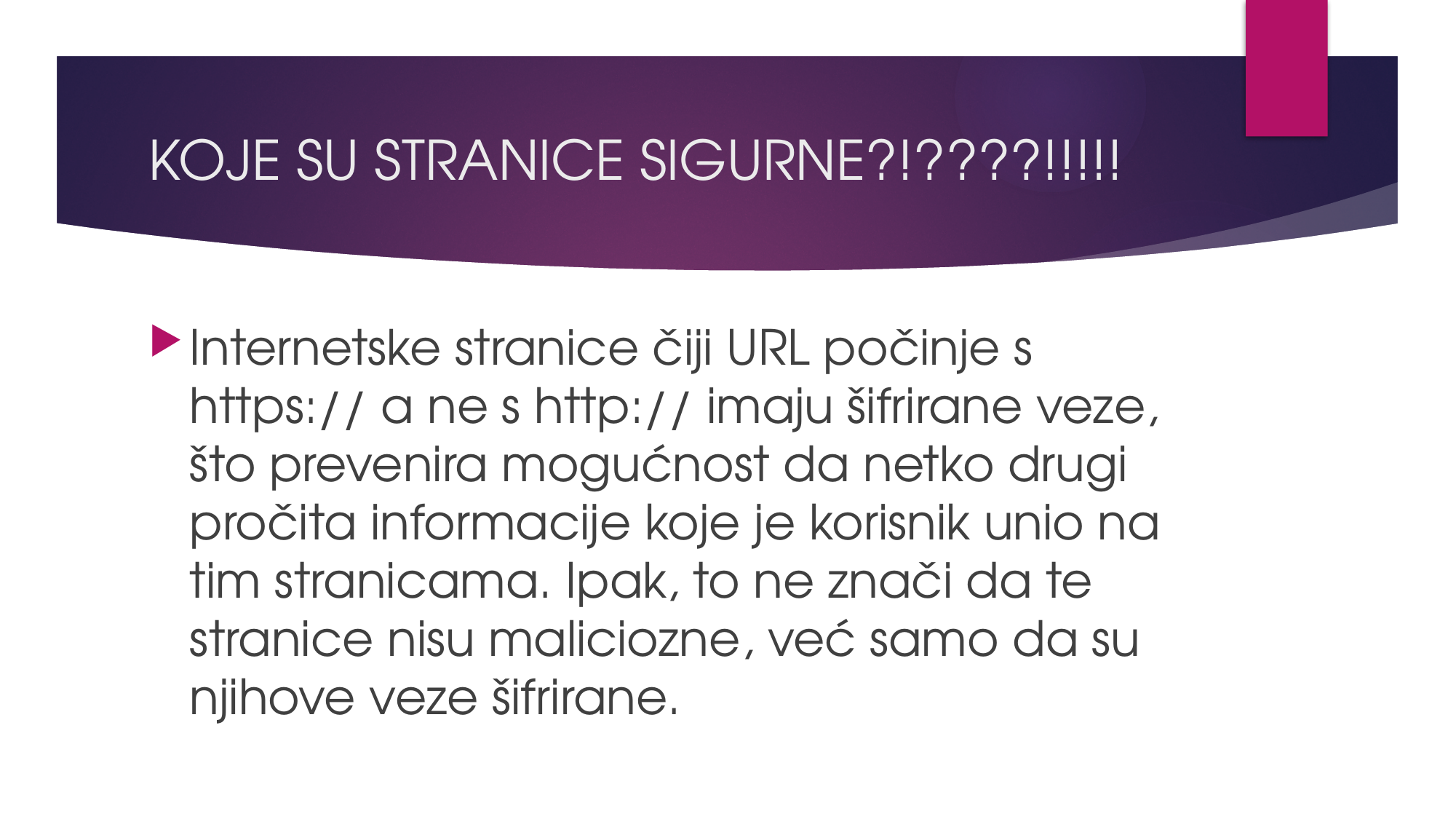

# KOJE SU STRANICE SIGURNE?!????!!!!!
Internetske stranice čiji URL počinje s https:// a ne s http:// imaju šifrirane veze, što prevenira mogućnost da netko drugi pročita informacije koje je korisnik unio na tim stranicama. Ipak, to ne znači da te stranice nisu maliciozne, već samo da su njihove veze šifrirane.